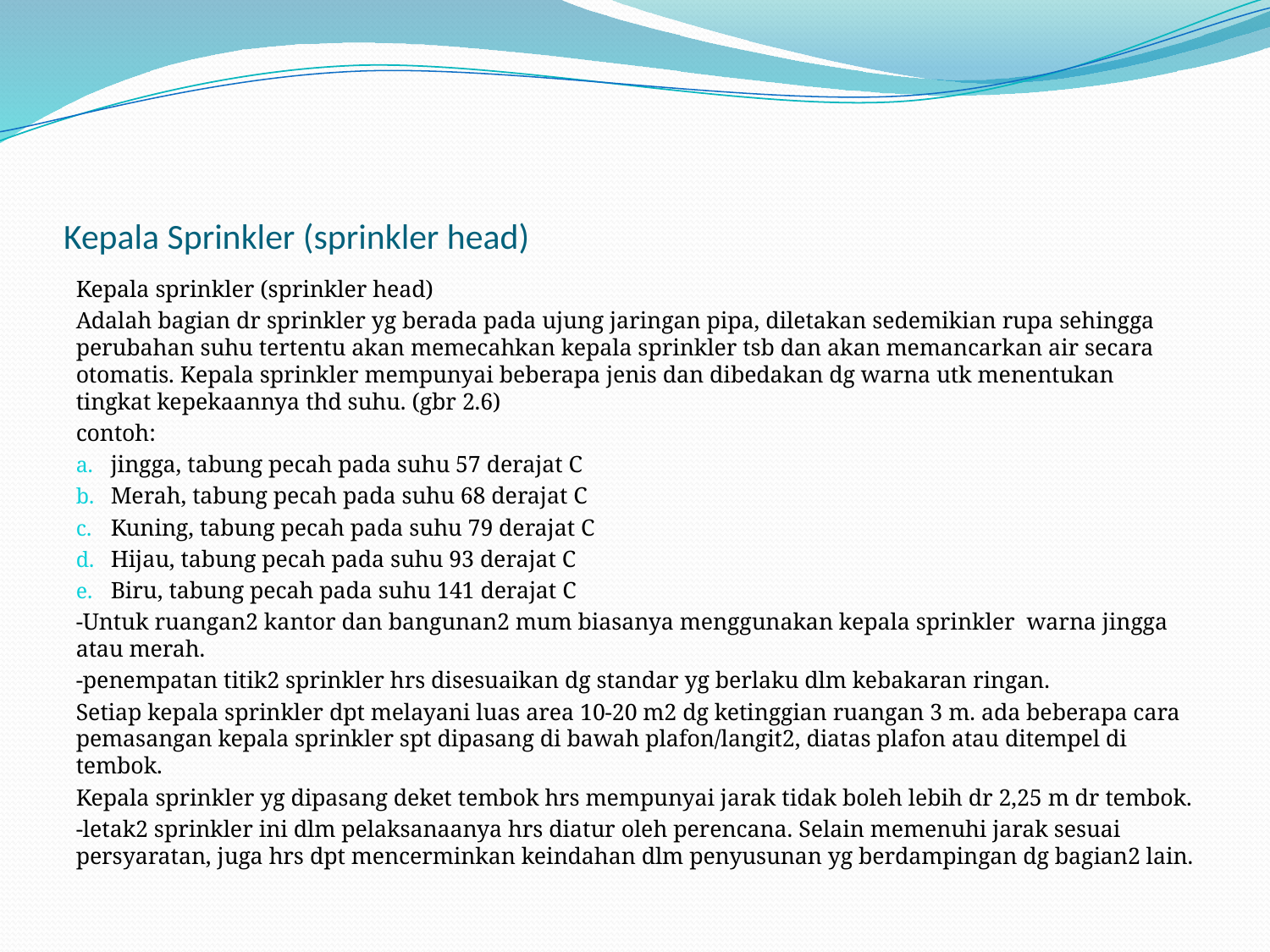

# Kepala Sprinkler (sprinkler head)
Kepala sprinkler (sprinkler head)
Adalah bagian dr sprinkler yg berada pada ujung jaringan pipa, diletakan sedemikian rupa sehingga perubahan suhu tertentu akan memecahkan kepala sprinkler tsb dan akan memancarkan air secara otomatis. Kepala sprinkler mempunyai beberapa jenis dan dibedakan dg warna utk menentukan tingkat kepekaannya thd suhu. (gbr 2.6)
contoh:
jingga, tabung pecah pada suhu 57 derajat C
Merah, tabung pecah pada suhu 68 derajat C
Kuning, tabung pecah pada suhu 79 derajat C
Hijau, tabung pecah pada suhu 93 derajat C
Biru, tabung pecah pada suhu 141 derajat C
-Untuk ruangan2 kantor dan bangunan2 mum biasanya menggunakan kepala sprinkler  warna jingga atau merah.
-penempatan titik2 sprinkler hrs disesuaikan dg standar yg berlaku dlm kebakaran ringan.
Setiap kepala sprinkler dpt melayani luas area 10-20 m2 dg ketinggian ruangan 3 m. ada beberapa cara pemasangan kepala sprinkler spt dipasang di bawah plafon/langit2, diatas plafon atau ditempel di tembok.
Kepala sprinkler yg dipasang deket tembok hrs mempunyai jarak tidak boleh lebih dr 2,25 m dr tembok.
-letak2 sprinkler ini dlm pelaksanaanya hrs diatur oleh perencana. Selain memenuhi jarak sesuai persyaratan, juga hrs dpt mencerminkan keindahan dlm penyusunan yg berdampingan dg bagian2 lain.